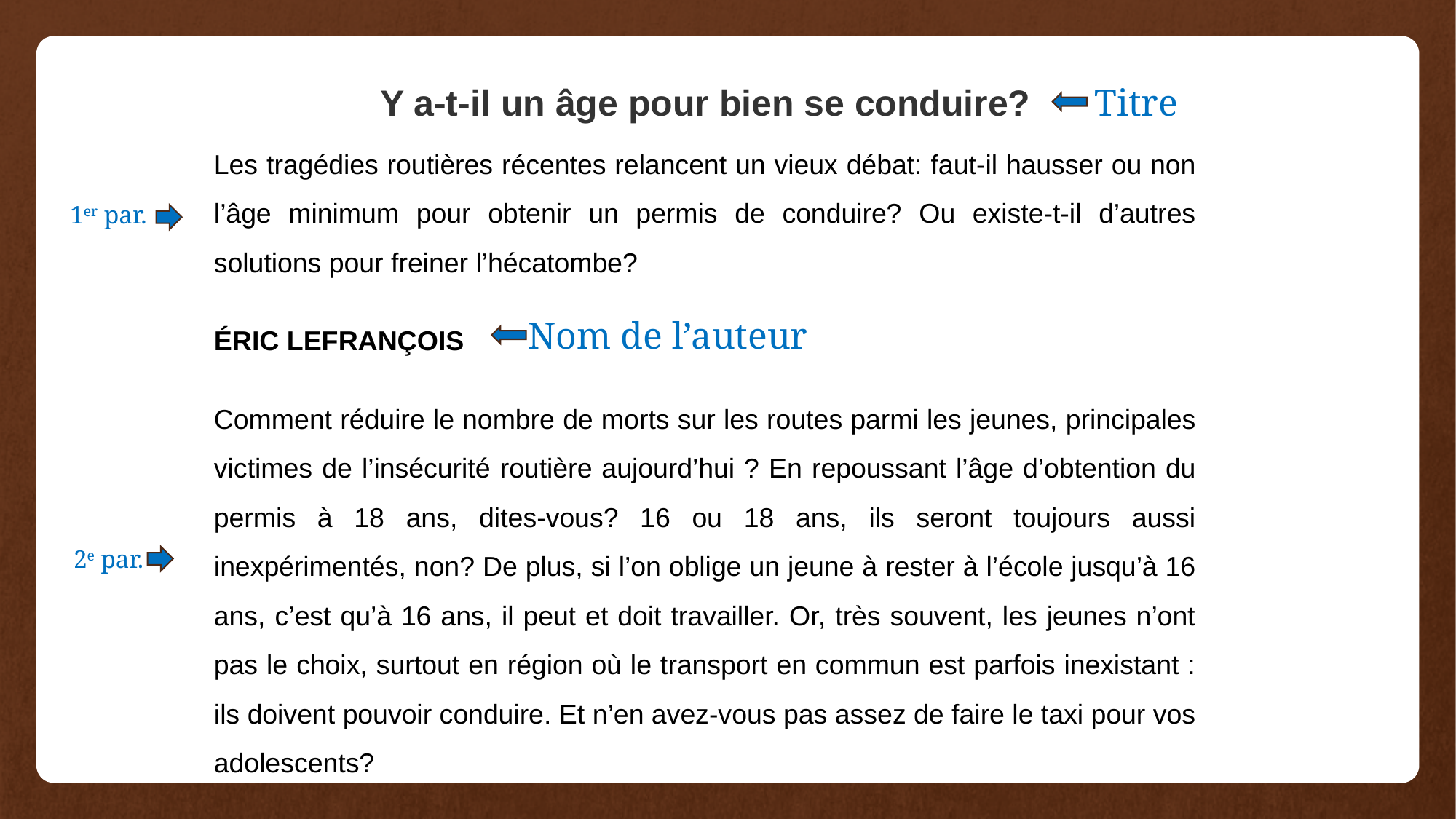

Y a-t-il un âge pour bien se conduire?
Les tragédies routières récentes relancent un vieux débat: faut-il hausser ou non l’âge minimum pour obtenir un permis de conduire? Ou existe-t-il d’autres solutions pour freiner l’hécatombe?
ÉRIC LEFRANÇOIS
Comment réduire le nombre de morts sur les routes parmi les jeunes, principales victimes de l’insécurité routière aujourd’hui ? En repoussant l’âge d’obtention du permis à 18 ans, dites-vous? 16 ou 18 ans, ils seront toujours aussi inexpérimentés, non? De plus, si l’on oblige un jeune à rester à l’école jusqu’à 16 ans, c’est qu’à 16 ans, il peut et doit travailler. Or, très souvent, les jeunes n’ont pas le choix, surtout en région où le transport en commun est parfois inexistant : ils doivent pouvoir conduire. Et n’en avez-vous pas assez de faire le taxi pour vos adolescents?
Titre

1er par.

Nom de l’auteur

2e par.